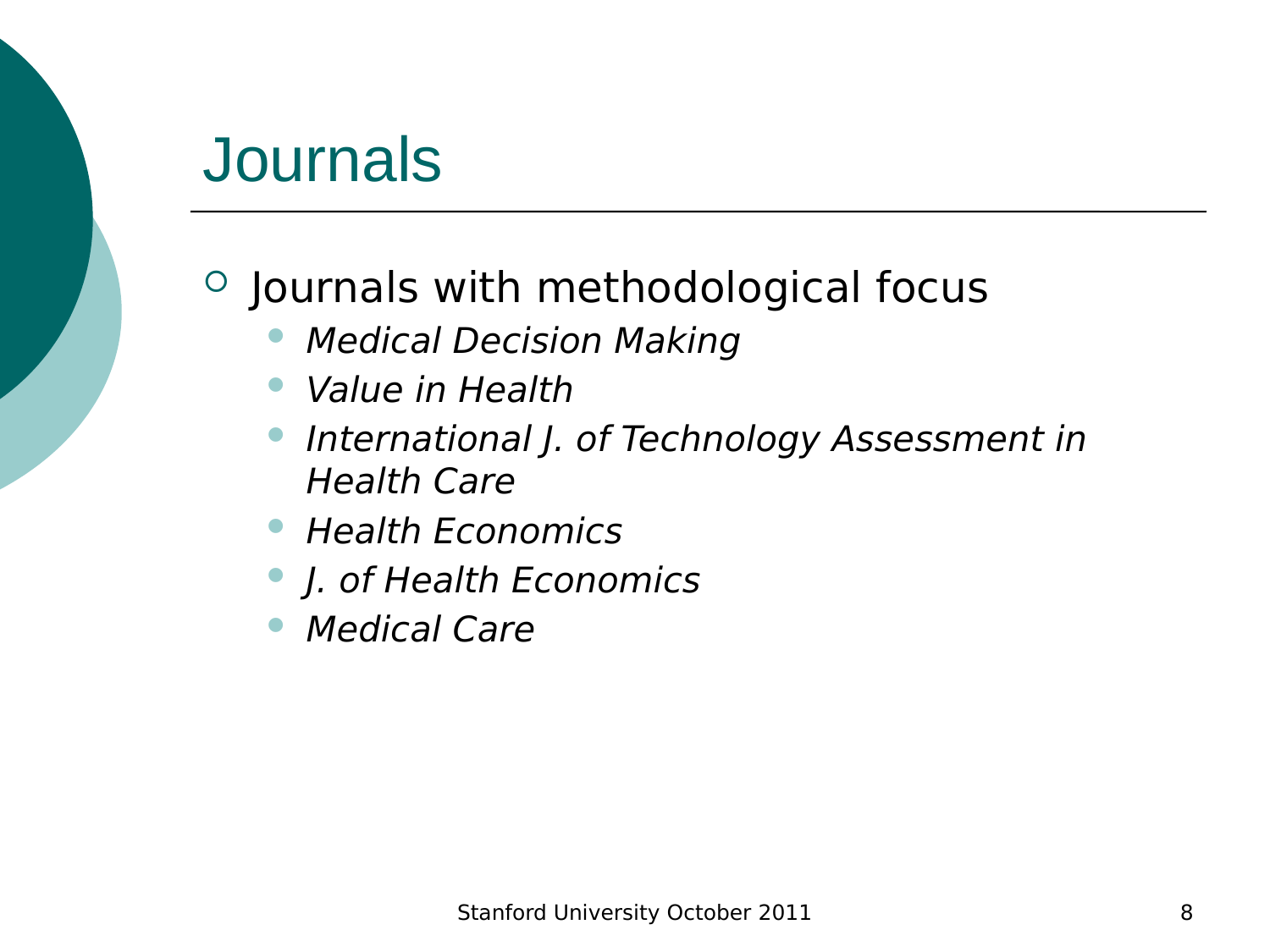

# Journals
Journals with methodological focus
Medical Decision Making
Value in Health
International J. of Technology Assessment in Health Care
Health Economics
J. of Health Economics
Medical Care

Stanford University October 2011
8